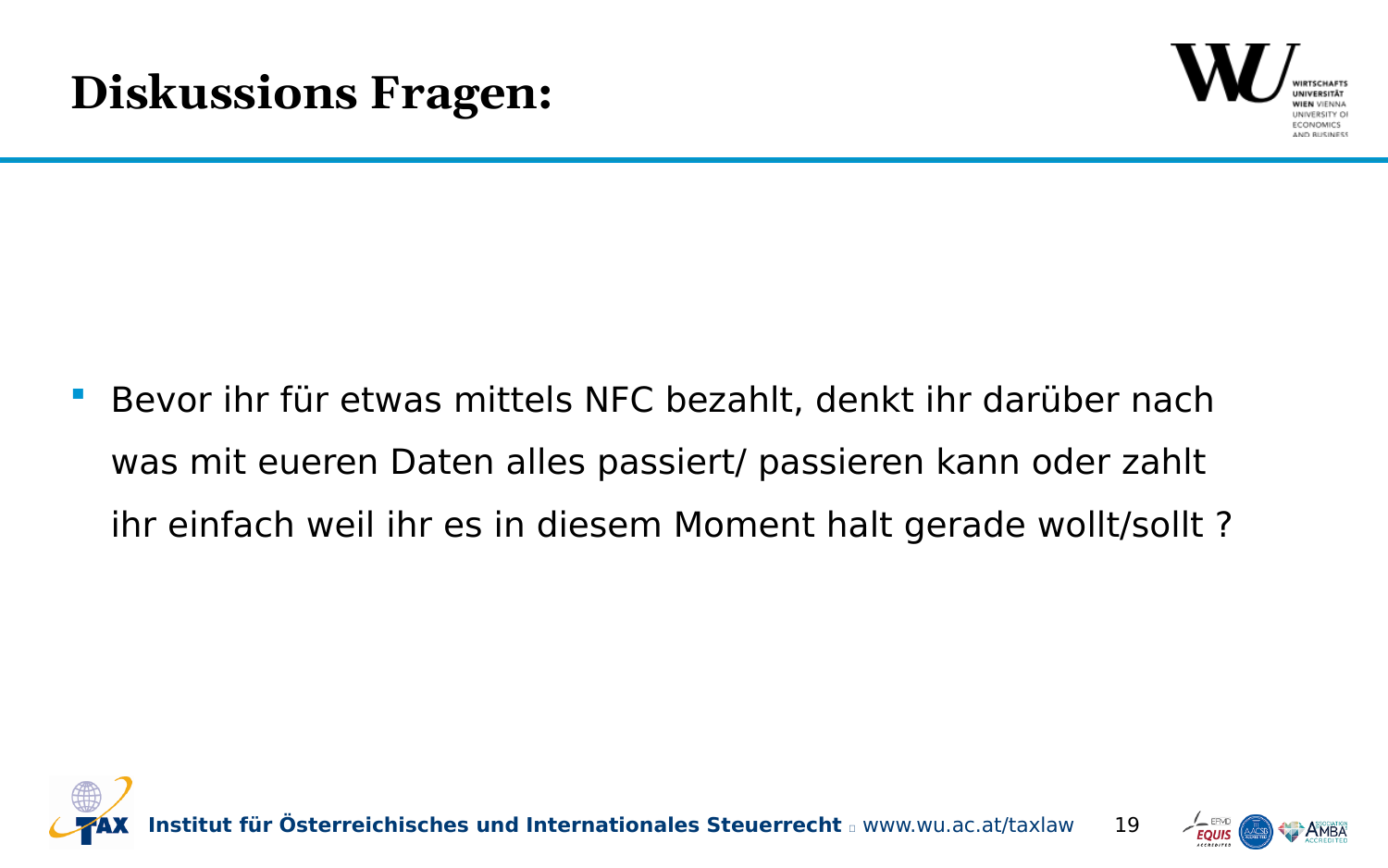

# Diskussions Fragen:

Bevor ihr für etwas mittels NFC bezahlt, denkt ihr darüber nach was mit eueren Daten alles passiert/ passieren kann oder zahlt ihr einfach weil ihr es in diesem Moment halt gerade wollt/sollt ?

19